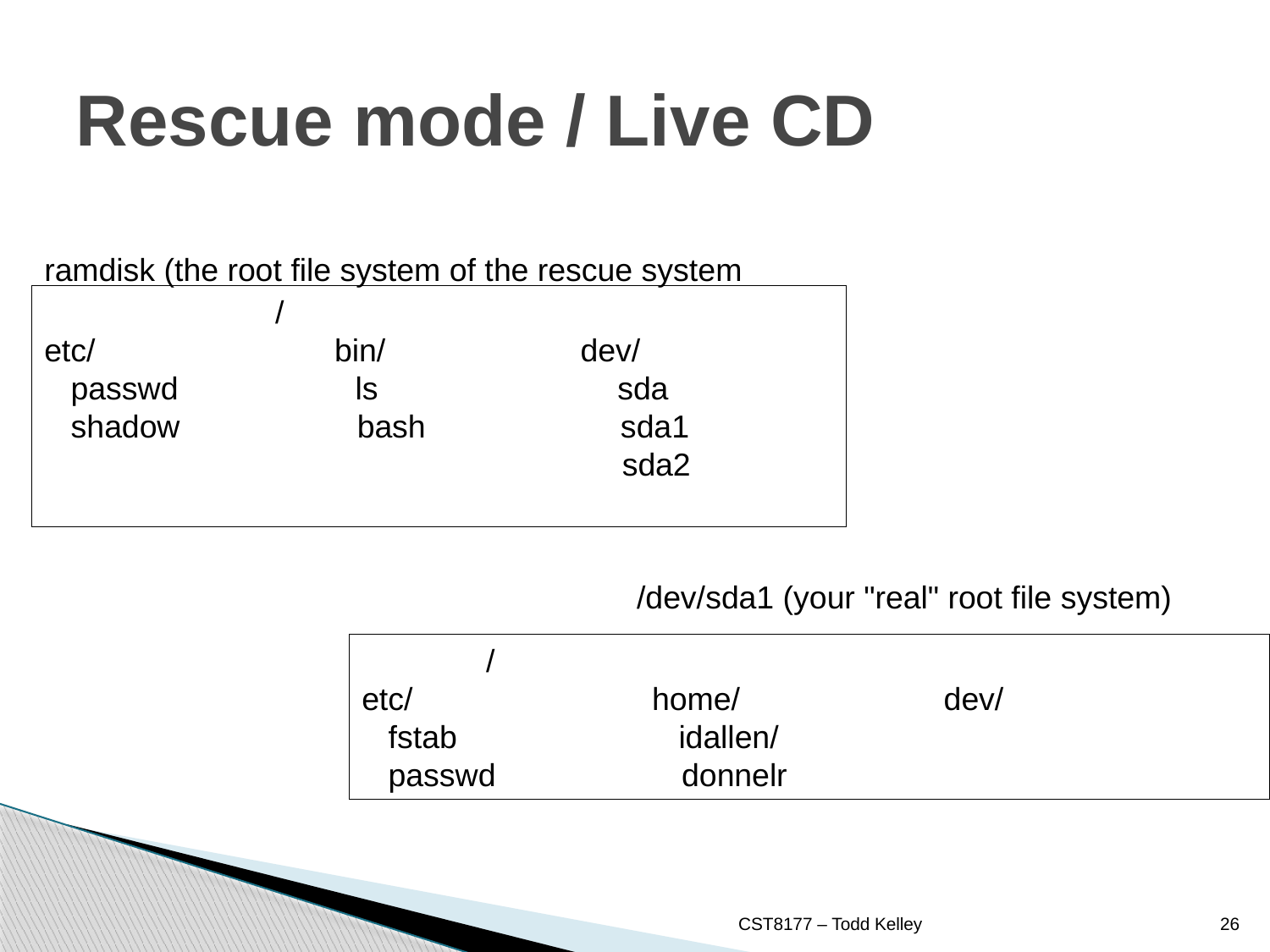

# Rescue mode / Live CD
ramdisk (the root file system of the rescue system
                          /
etc/                           bin/                      dev/
   passwd                    ls                           sda
   shadow                    bash                      sda1
                                                                 sda2
/dev/sda1 (your "real" root file system)
              /
etc/                           home/                       dev/
   fstab                         idallen/
   passwd                     donnelr
CST8177 – Todd Kelley
26